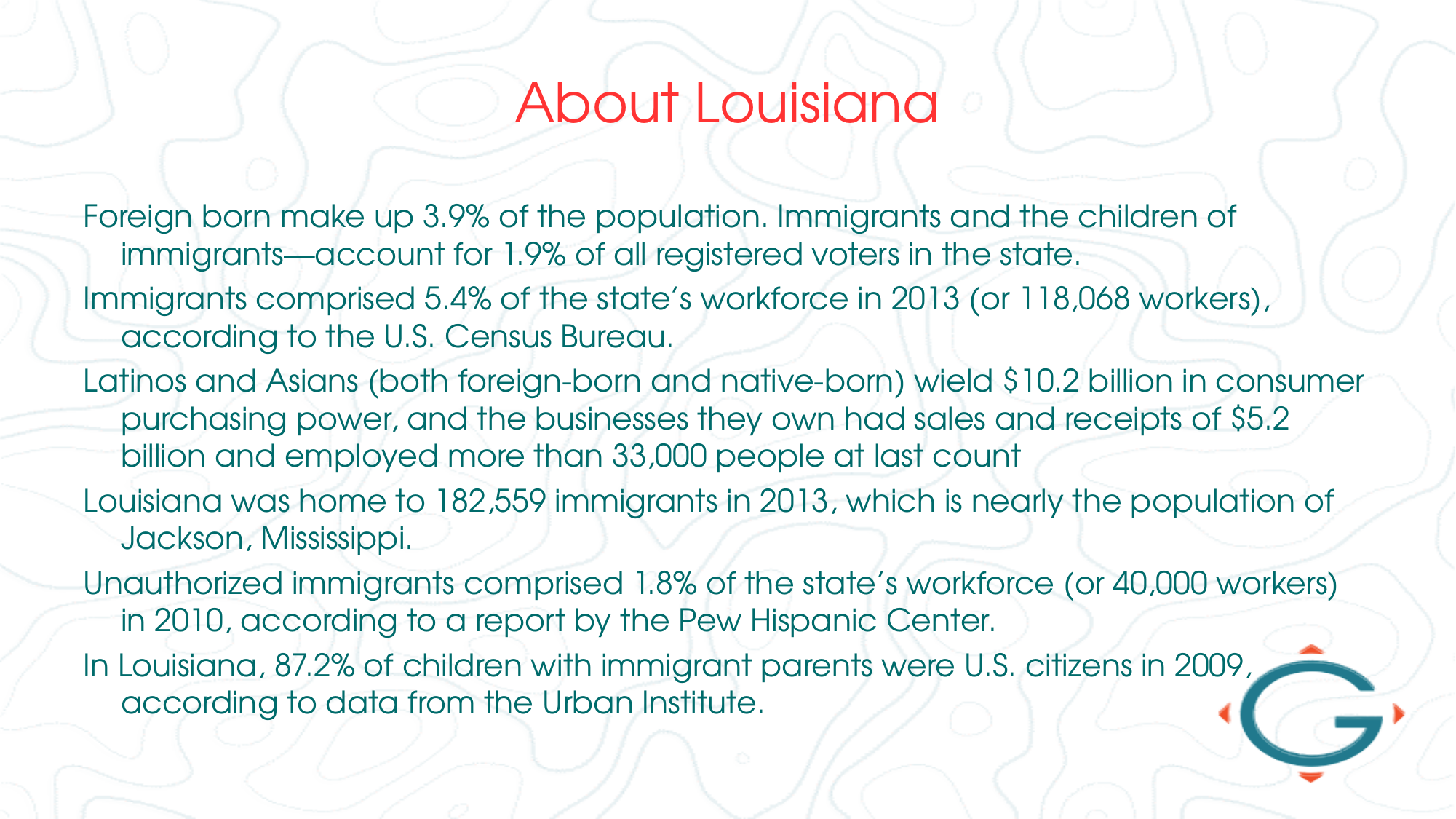

# About Louisiana
Foreign born make up 3.9% of the population. Immigrants and the children of immigrants—account for 1.9% of all registered voters in the state.
Immigrants comprised 5.4% of the state’s workforce in 2013 (or 118,068 workers), according to the U.S. Census Bureau.
Latinos and Asians (both foreign-born and native-born) wield $10.2 billion in consumer purchasing power, and the businesses they own had sales and receipts of $5.2 billion and employed more than 33,000 people at last count
Louisiana was home to 182,559 immigrants in 2013, which is nearly the population of Jackson, Mississippi.
Unauthorized immigrants comprised 1.8% of the state’s workforce (or 40,000 workers) in 2010, according to a report by the Pew Hispanic Center.
In Louisiana, 87.2% of children with immigrant parents were U.S. citizens in 2009, according to data from the Urban Institute.